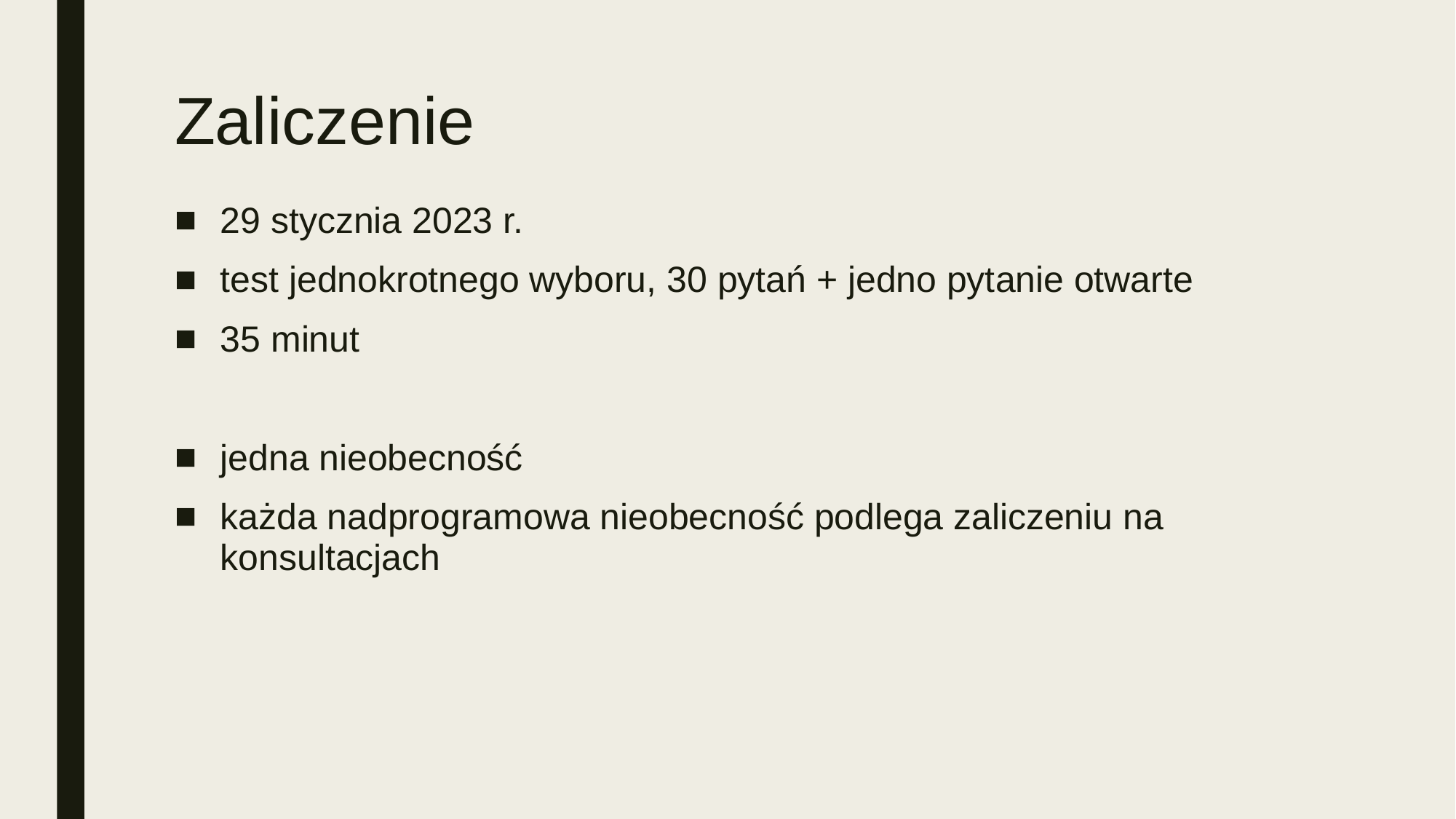

# Zaliczenie
29 stycznia 2023 r.
test jednokrotnego wyboru, 30 pytań + jedno pytanie otwarte
35 minut

jedna nieobecność
każda nadprogramowa nieobecność podlega zaliczeniu na konsultacjach